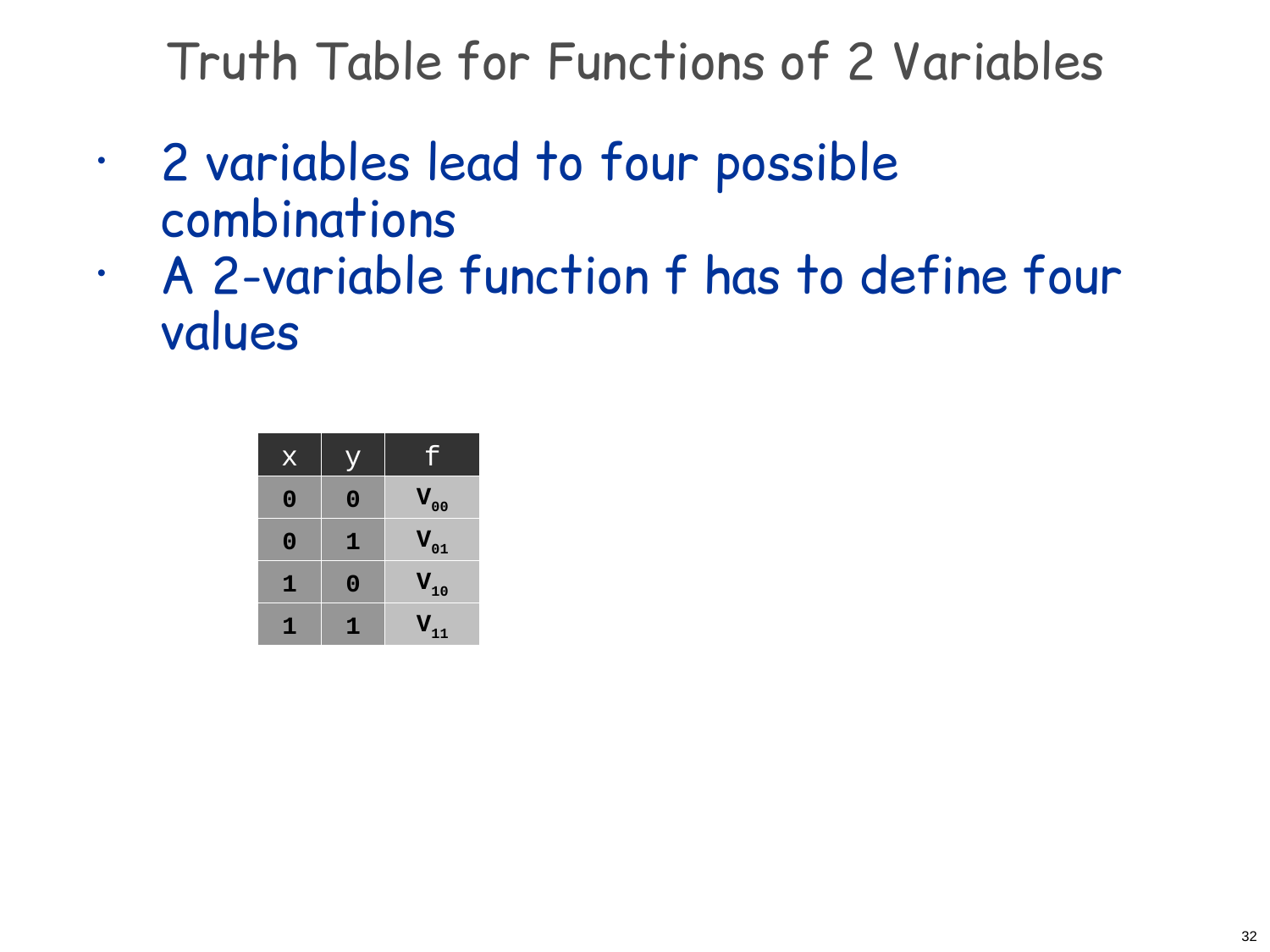

# Truth Table for Functions of 2 Variables
2 variables lead to four possible combinations
A 2-variable function f has to define four values
x
y
f
0
0
V00
0
1
V01
1
0
V10
1
1
V11
32